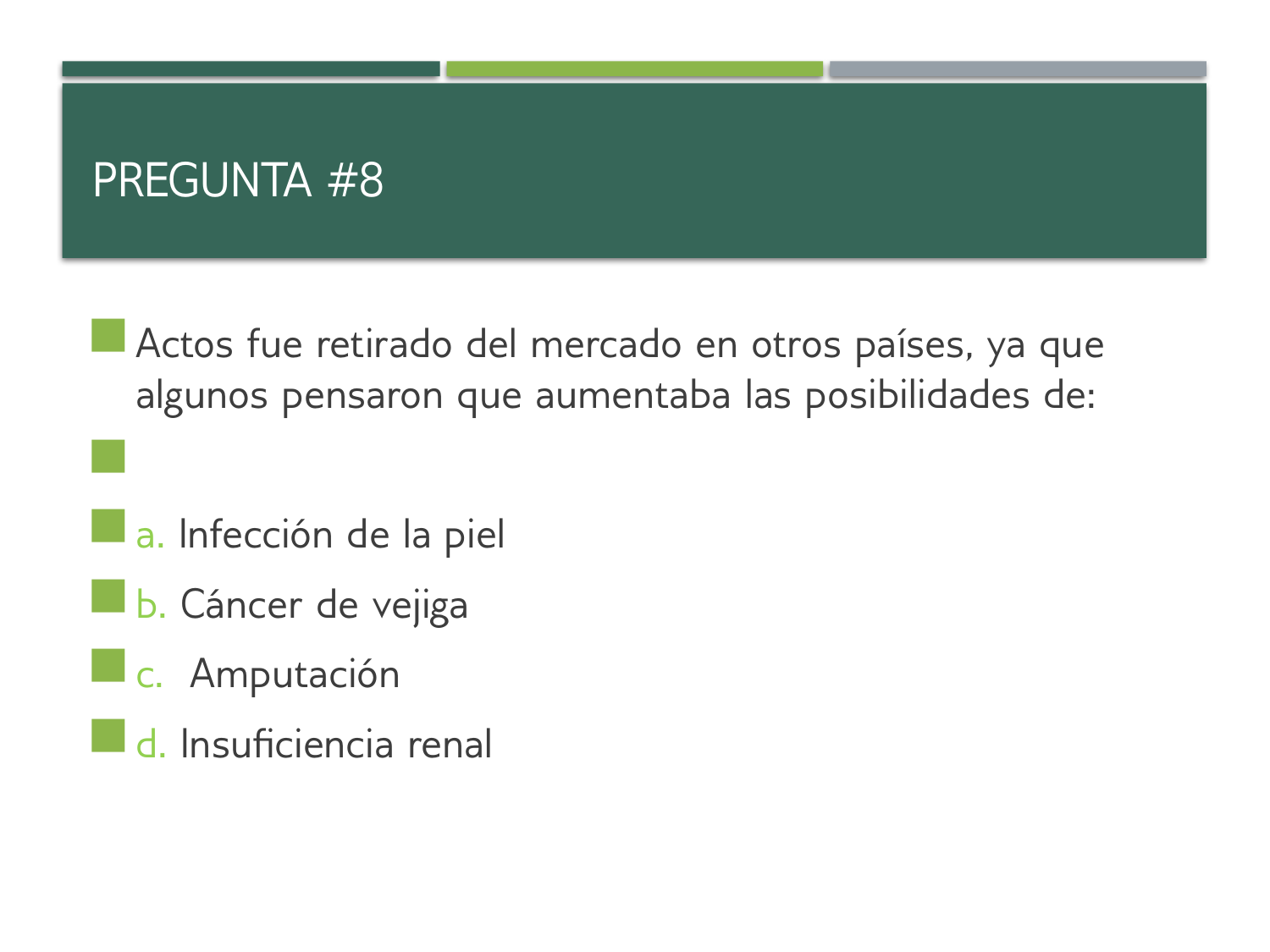

# PREGUNTA #8

Actos fue retirado del mercado en otros países, ya que algunos pensaron que aumentaba las posibilidades de:

a. Infección de la piel
b. Cáncer de vejiga
c.  Amputación
d. Insuficiencia renal